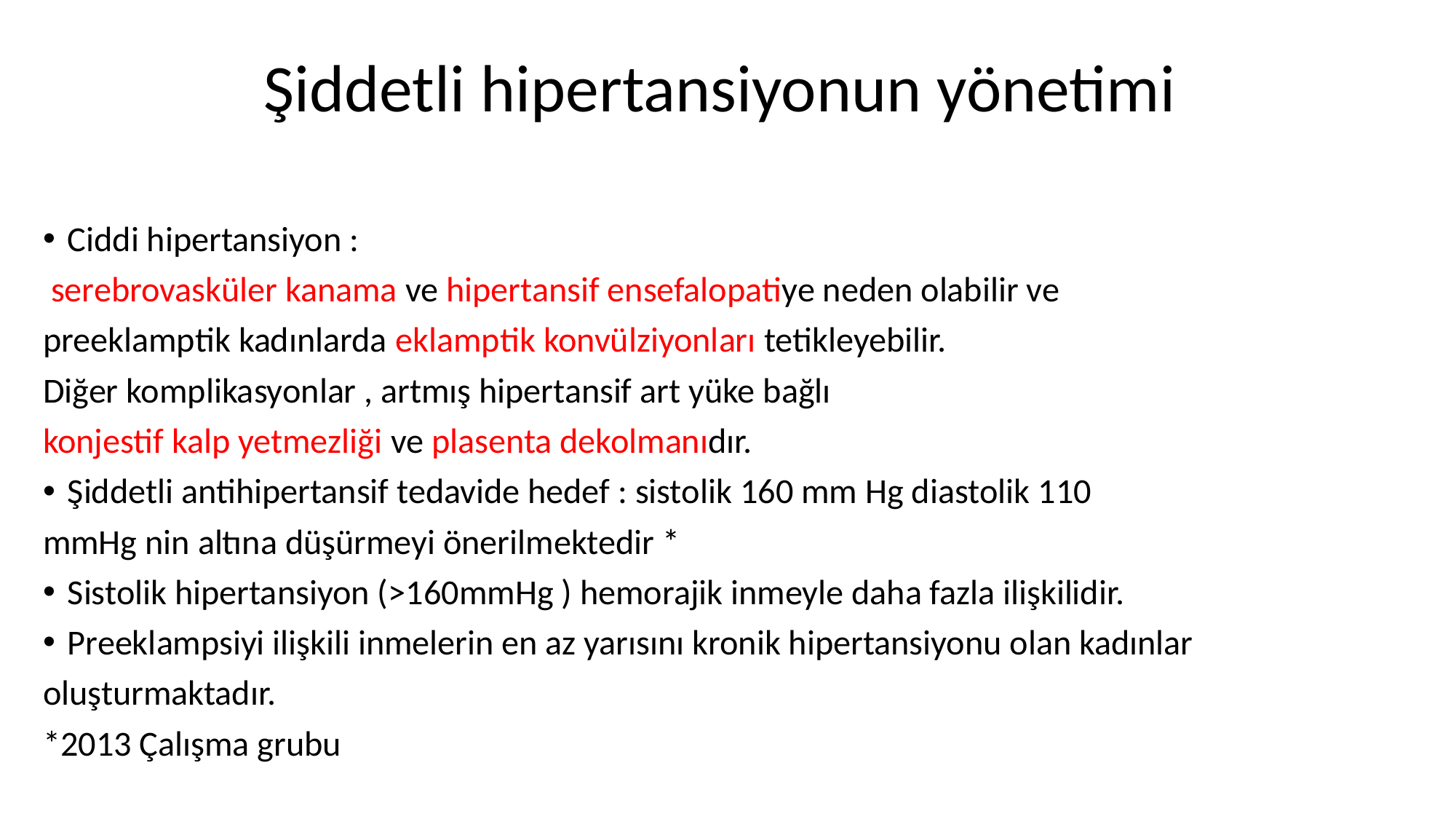

# Şiddetli hipertansiyonun yönetimi
Ciddi hipertansiyon :
 serebrovasküler kanama ve hipertansif ensefalopatiye neden olabilir ve
preeklamptik kadınlarda eklamptik konvülziyonları tetikleyebilir.
Diğer komplikasyonlar , artmış hipertansif art yüke bağlı
konjestif kalp yetmezliği ve plasenta dekolmanıdır.
Şiddetli antihipertansif tedavide hedef : sistolik 160 mm Hg diastolik 110
mmHg nin altına düşürmeyi önerilmektedir *
Sistolik hipertansiyon (>160mmHg ) hemorajik inmeyle daha fazla ilişkilidir.
Preeklampsiyi ilişkili inmelerin en az yarısını kronik hipertansiyonu olan kadınlar
oluşturmaktadır.
*2013 Çalışma grubu